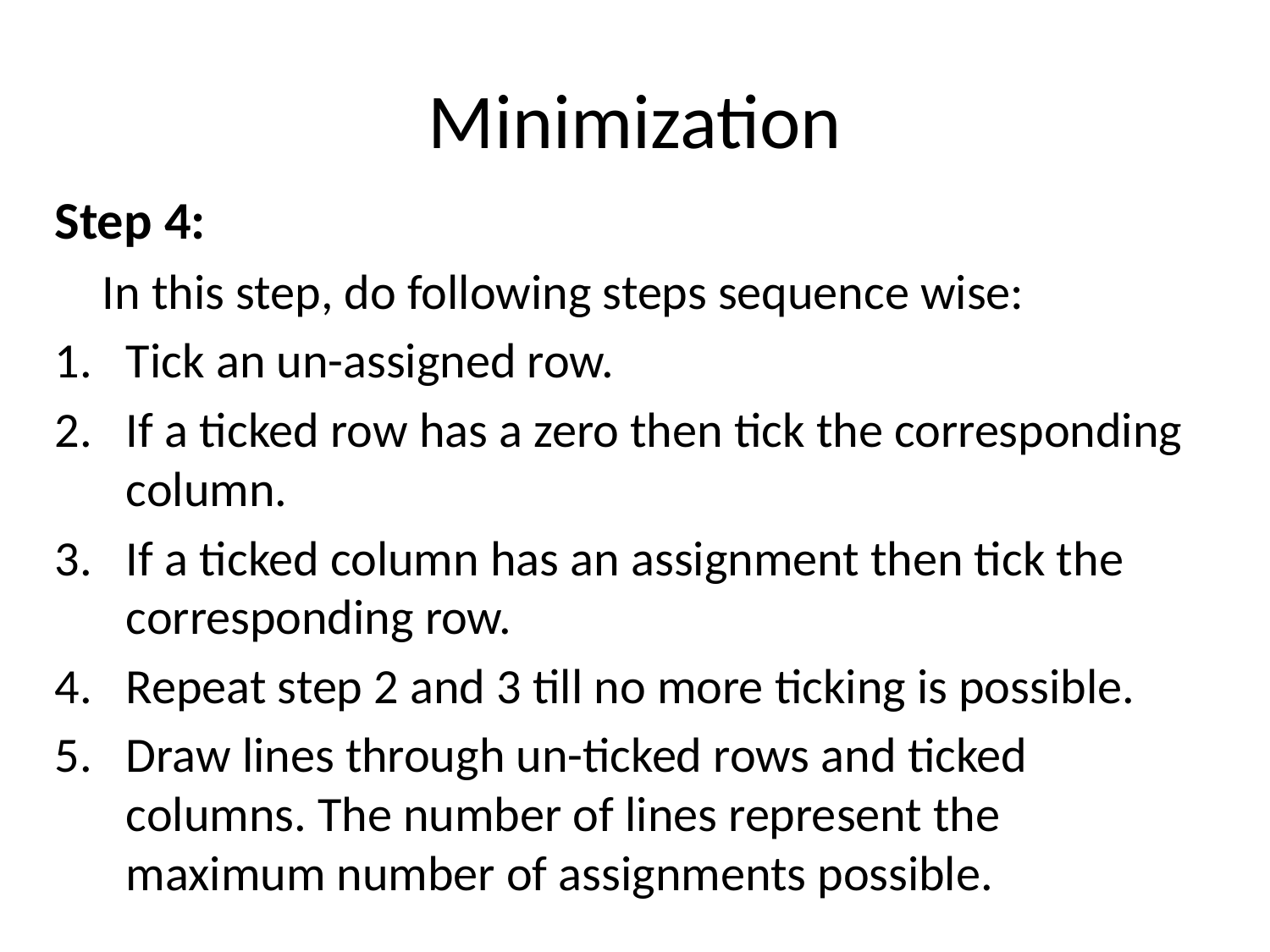

# Minimization
Step 4:
	In this step, do following steps sequence wise:
Tick an un-assigned row.
If a ticked row has a zero then tick the corresponding column.
If a ticked column has an assignment then tick the corresponding row.
Repeat step 2 and 3 till no more ticking is possible.
Draw lines through un-ticked rows and ticked columns. The number of lines represent the maximum number of assignments possible.